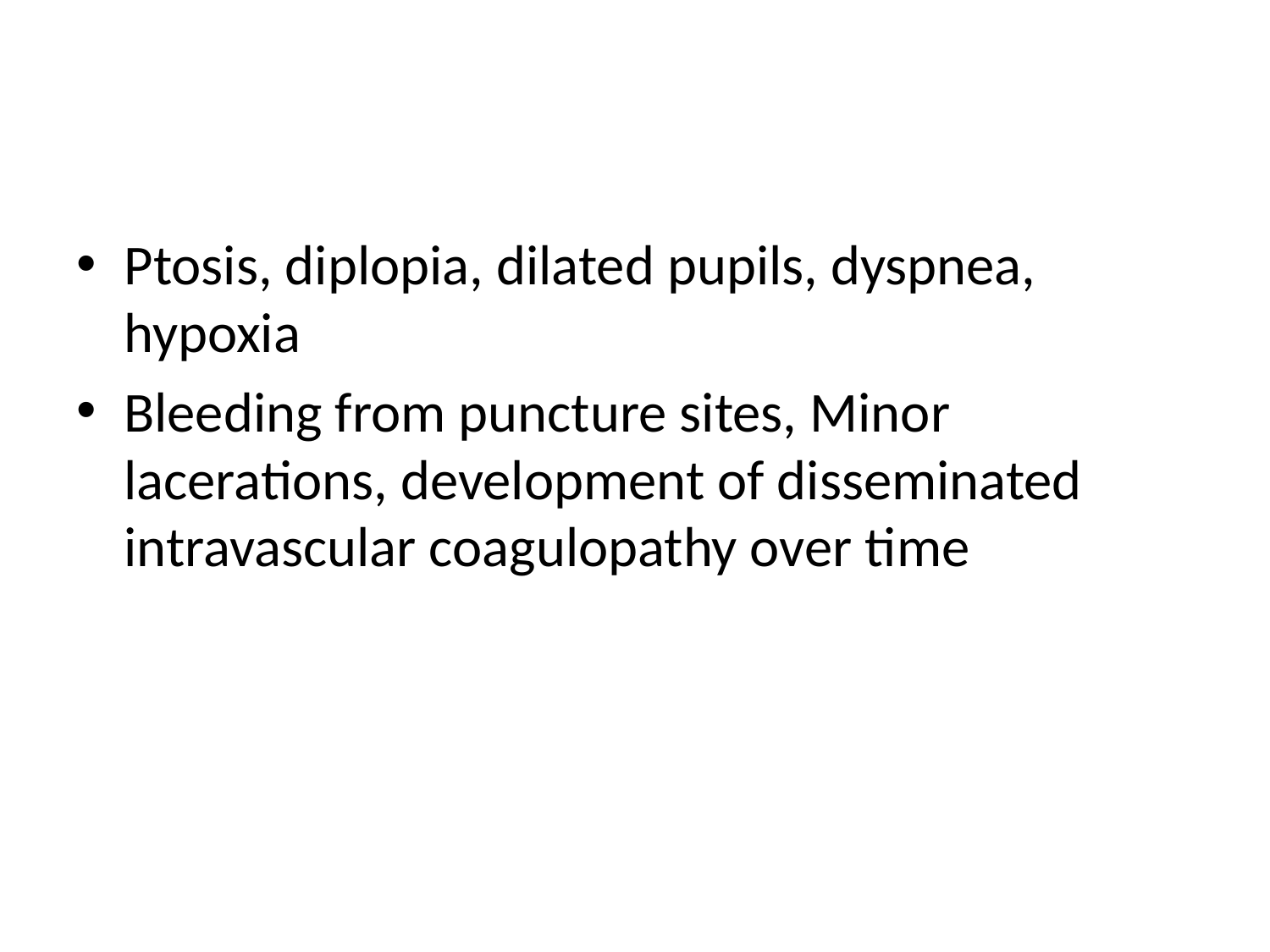

#
Ptosis, diplopia, dilated pupils, dyspnea, hypoxia
Bleeding from puncture sites, Minor lacerations, development of disseminated intravascular coagulopathy over time